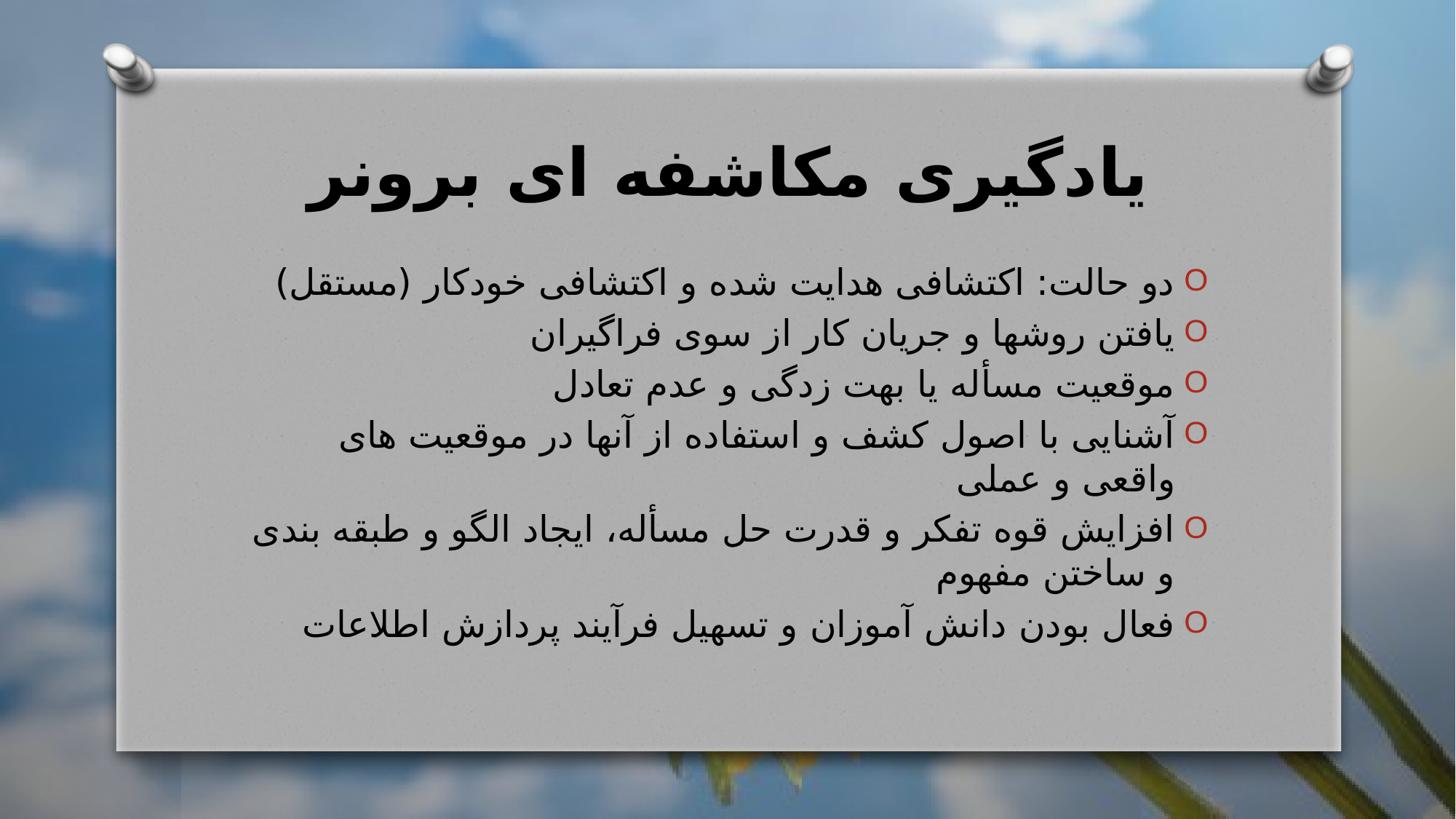

# یادگیری مکاشفه ای برونر
دو حالت: اکتشافی هدایت شده و اکتشافی خودکار (مستقل)
یافتن روشها و جریان کار از سوی فراگیران
موقعیت مسأله یا بهت زدگی و عدم تعادل
آشنایی با اصول کشف و استفاده از آنها در موقعیت های واقعی و عملی
افزایش قوه تفکر و قدرت حل مسأله، ایجاد الگو و طبقه بندی و ساختن مفهوم
فعال بودن دانش آموزان و تسهیل فرآیند پردازش اطلاعات